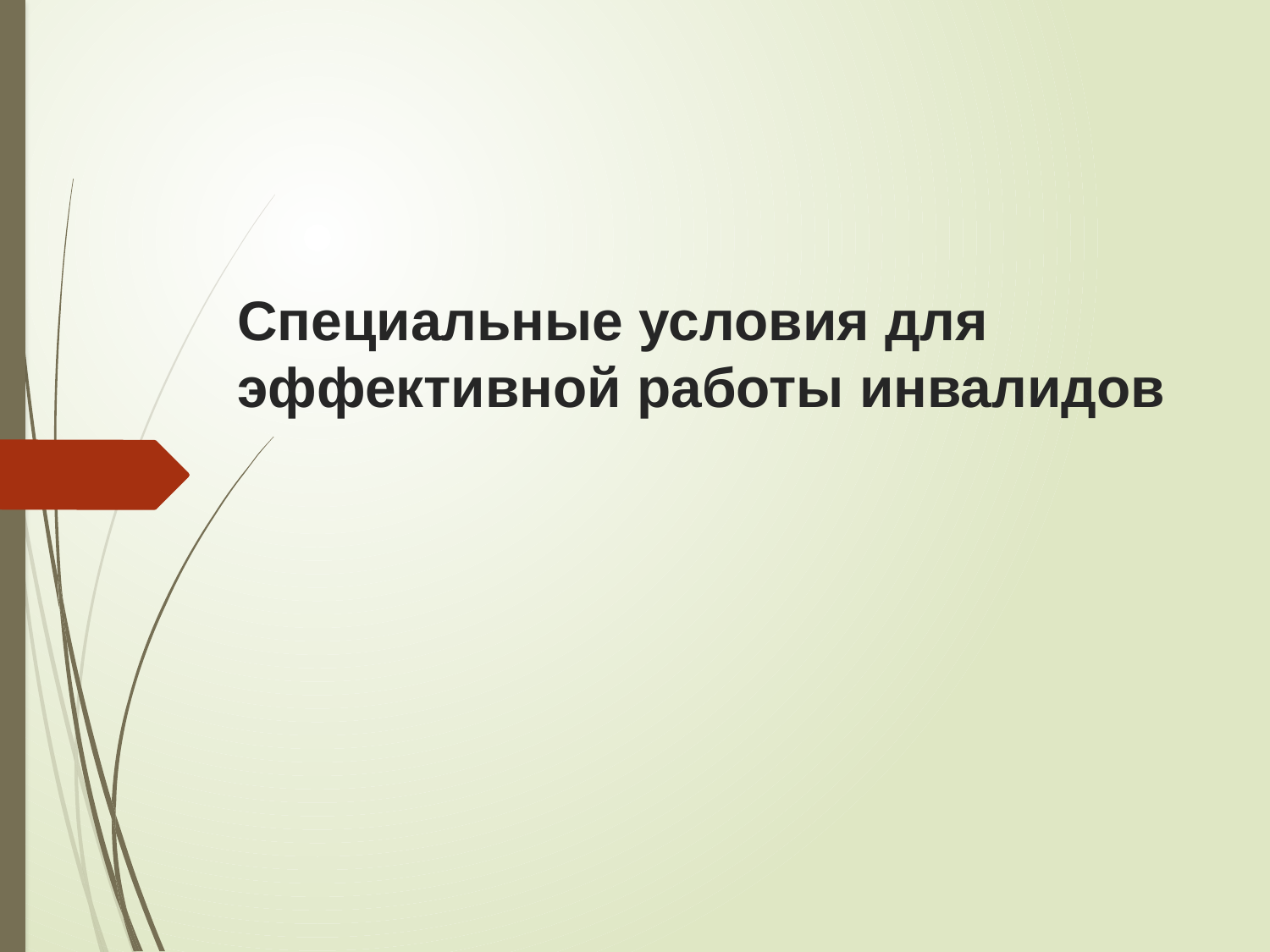

# Специальные условия для эффективной работы инвалидов